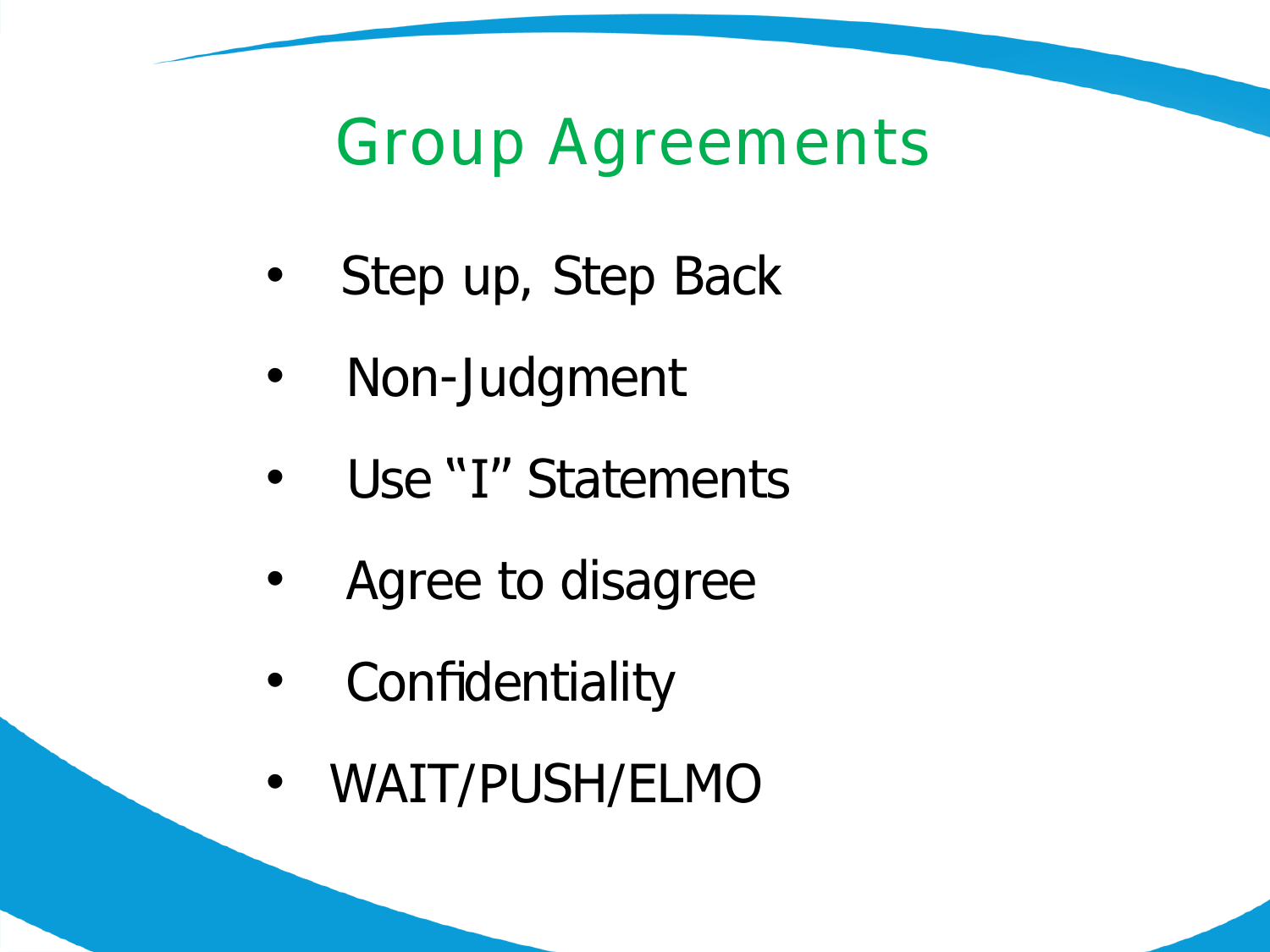

Group Agreements

 Step up, Step Back

 Non-Judgment

 Use “I” Statements

 Agree to disagree

 Confidentiality

WAIT/PUSH/ELMO